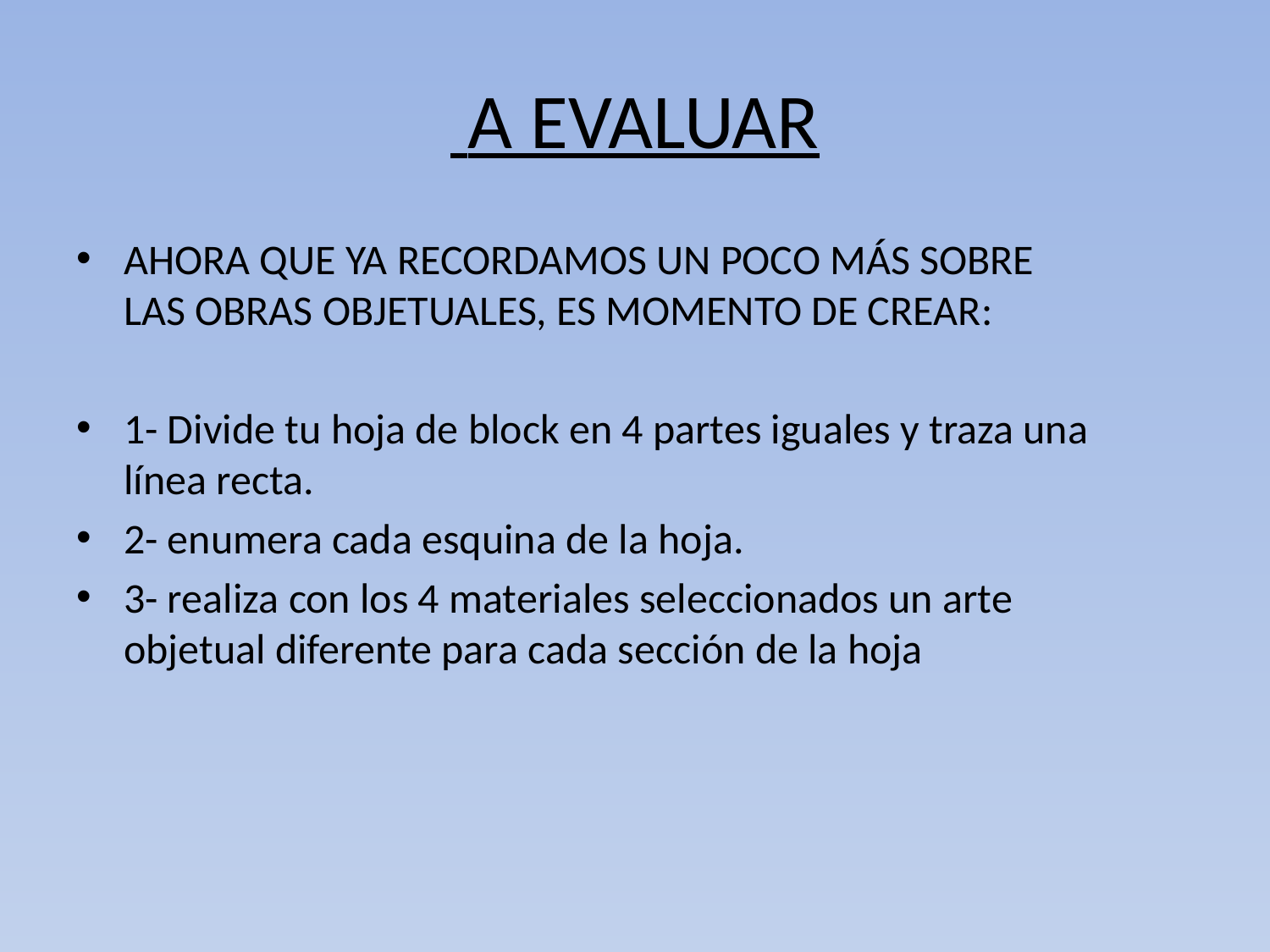

# A EVALUAR
AHORA QUE YA RECORDAMOS UN POCO MÁS SOBRE LAS OBRAS OBJETUALES, ES MOMENTO DE CREAR:

1- Divide tu hoja de block en 4 partes iguales y traza una línea recta.
2- enumera cada esquina de la hoja.
3- realiza con los 4 materiales seleccionados un arte objetual diferente para cada sección de la hoja